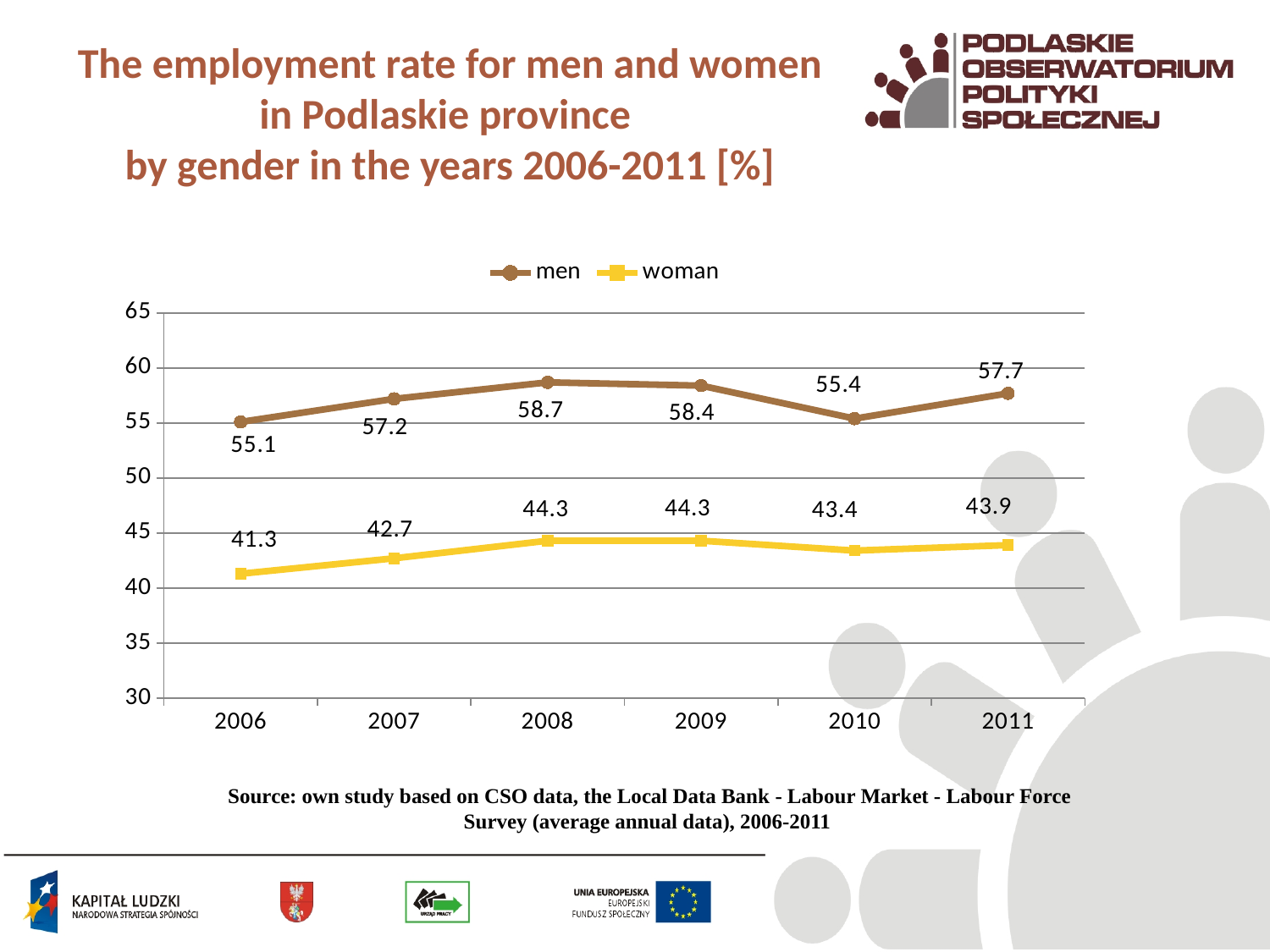

# The employment rate for men and women in Podlaskie province by gender in the years 2006-2011 [%]

### Chart

| Category | men | woman |
|---|---|---|
| 2006 | 55.1 | 41.3 |
| 2007 | 57.2 | 42.7 |
| 2008 | 58.7 | 44.3 |
| 2009 | 58.4 | 44.3 |
| 2010 | 55.4 | 43.4 |
| 2011 | 57.7 | 43.9 |
Source: own study based on CSO data, the Local Data Bank - Labour Market - Labour Force Survey (average annual data), 2006-2011